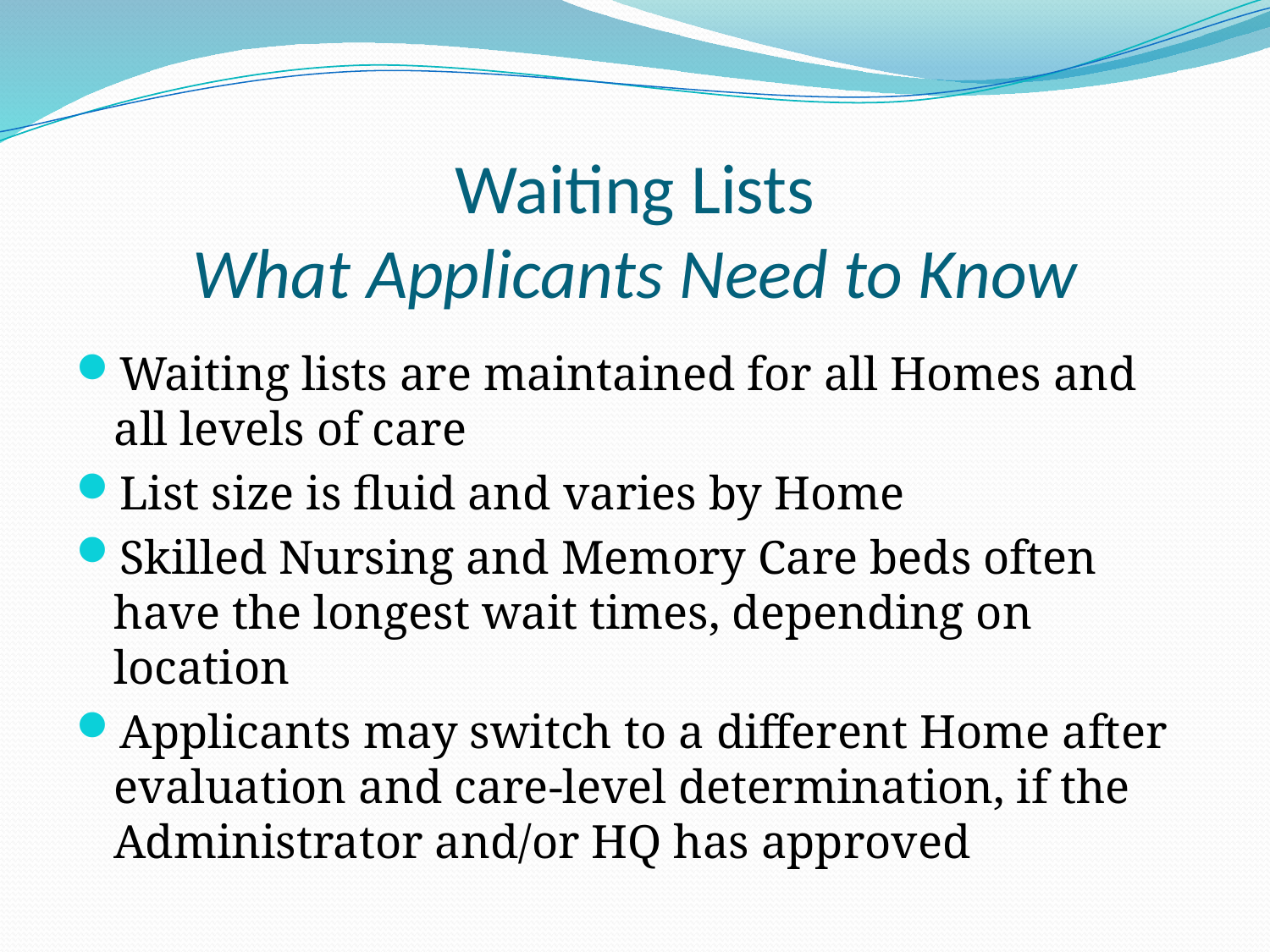

# Waiting Lists What Applicants Need to Know
Waiting lists are maintained for all Homes and all levels of care
List size is fluid and varies by Home
Skilled Nursing and Memory Care beds often have the longest wait times, depending on location
Applicants may switch to a different Home after evaluation and care-level determination, if the  Administrator and/or HQ has approved